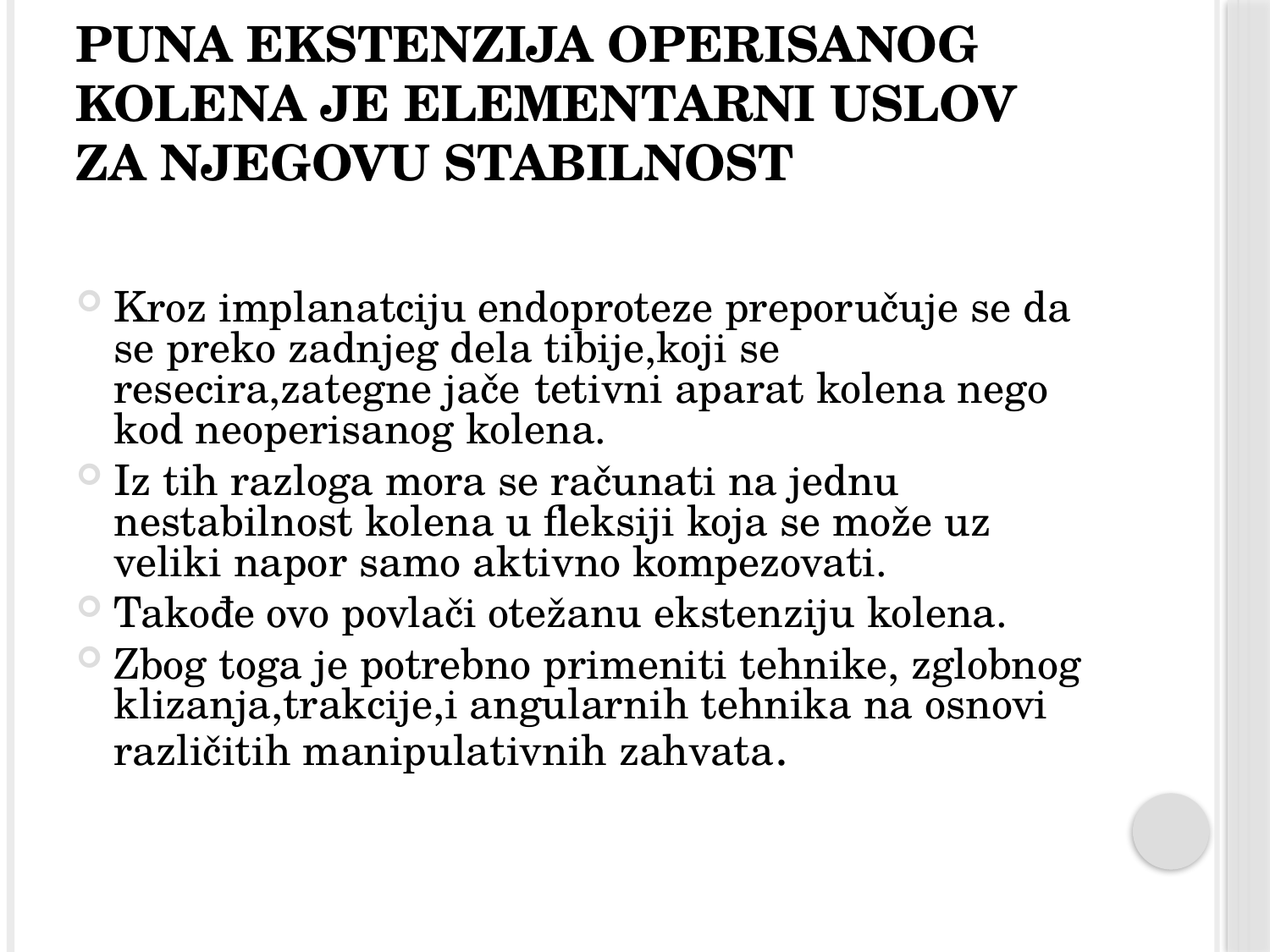

# Puna ekstenzija operisanog kolena je elementarni uslov za njegovu stabilnost

Kroz implanatciju endoproteze preporučuje se da se preko zadnjeg dela tibije,koji se resecira,zategne jače tetivni aparat kolena nego kod neoperisanog kolena.
Iz tih razloga mora se računati na jednu nestabilnost kolena u fleksiji koja se može uz veliki napor samo aktivno kompezovati.
Takođe ovo povlači otežanu ekstenziju kolena.
Zbog toga je potrebno primeniti tehnike, zglobnog klizanja,trakcije,i angularnih tehnika na osnovi različitih manipulativnih zahvata.